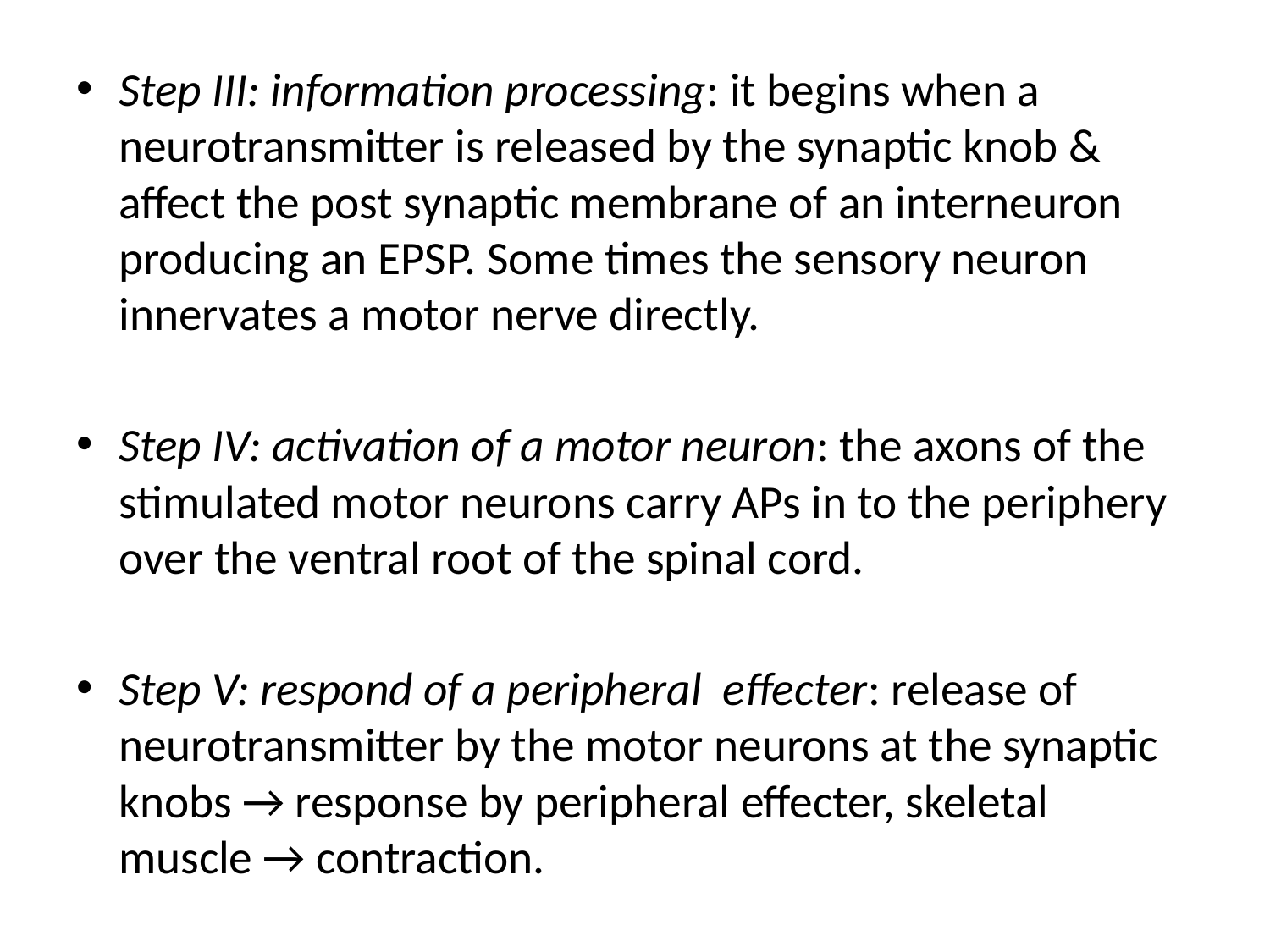

#
Step III: information processing: it begins when a neurotransmitter is released by the synaptic knob & affect the post synaptic membrane of an interneuron producing an EPSP. Some times the sensory neuron innervates a motor nerve directly.

Step IV: activation of a motor neuron: the axons of the stimulated motor neurons carry APs in to the periphery over the ventral root of the spinal cord.

Step V: respond of a peripheral  effecter: release of neurotransmitter by the motor neurons at the synaptic knobs → response by peripheral effecter, skeletal muscle → contraction.